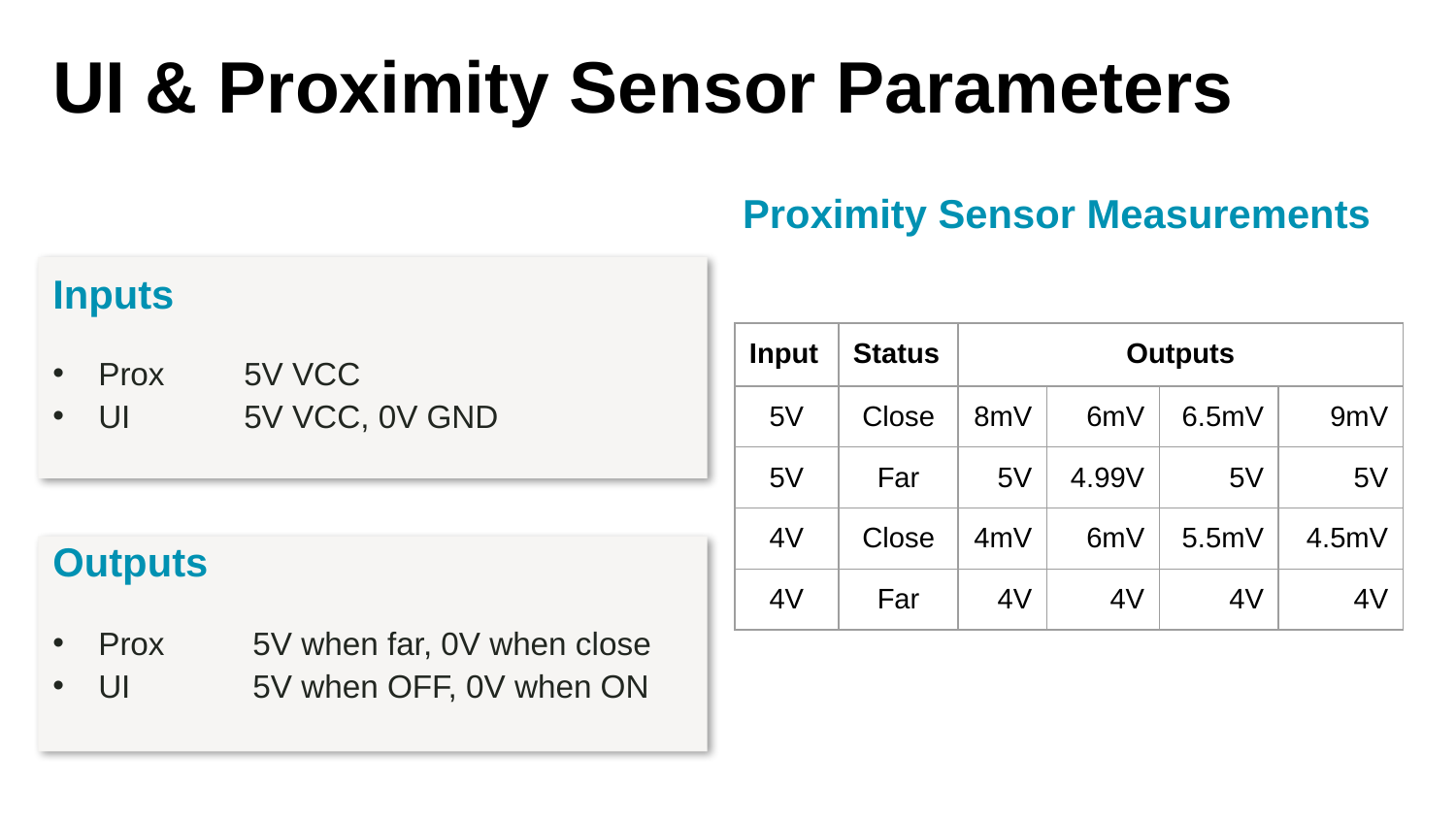

UI & Proximity Sensor Parameters
Proximity Sensor Measurements

Inputs
| Input | Status | Outputs |  |  |  |
| --- | --- | --- | --- | --- | --- |
| 5V | Close | 8mV | 6mV | 6.5mV | 9mV |
| 5V | Far | 5V | 4.99V | 5V | 5V |
| 4V | Close | 4mV | 6mV | 5.5mV | 4.5mV |
| 4V | Far | 4V | 4V | 4V | 4V |
Prox 	5V VCC
UI 	5V VCC, 0V GND
Outputs

Prox	 5V when far, 0V when close
UI	 5V when OFF, 0V when ON